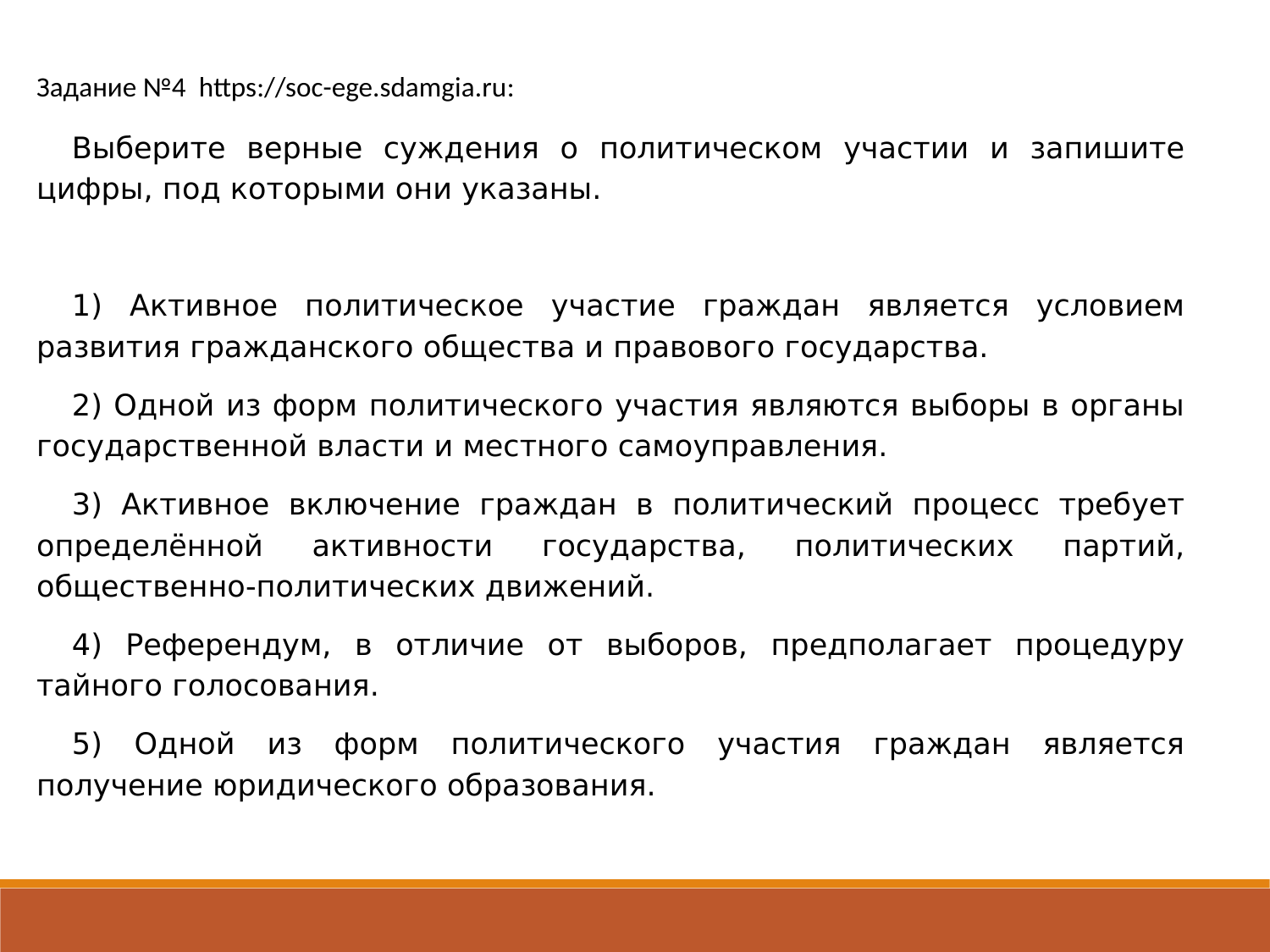

Задание №4  https://soc-ege.sdamgia.ru:
Выберите верные суждения о политическом участии и запишите цифры, под которыми они указаны.

1) Активное политическое участие граждан является условием развития гражданского общества и правового государства.
2) Одной из форм политического участия являются выборы в органы государственной власти и местного самоуправления.
3) Активное включение граждан в политический процесс требует определённой активности государства, политических партий, общественно-политических движений.
4) Референдум, в отличие от выборов, предполагает процедуру тайного голосования.
5) Одной из форм политического участия граждан является получение юридического образования.